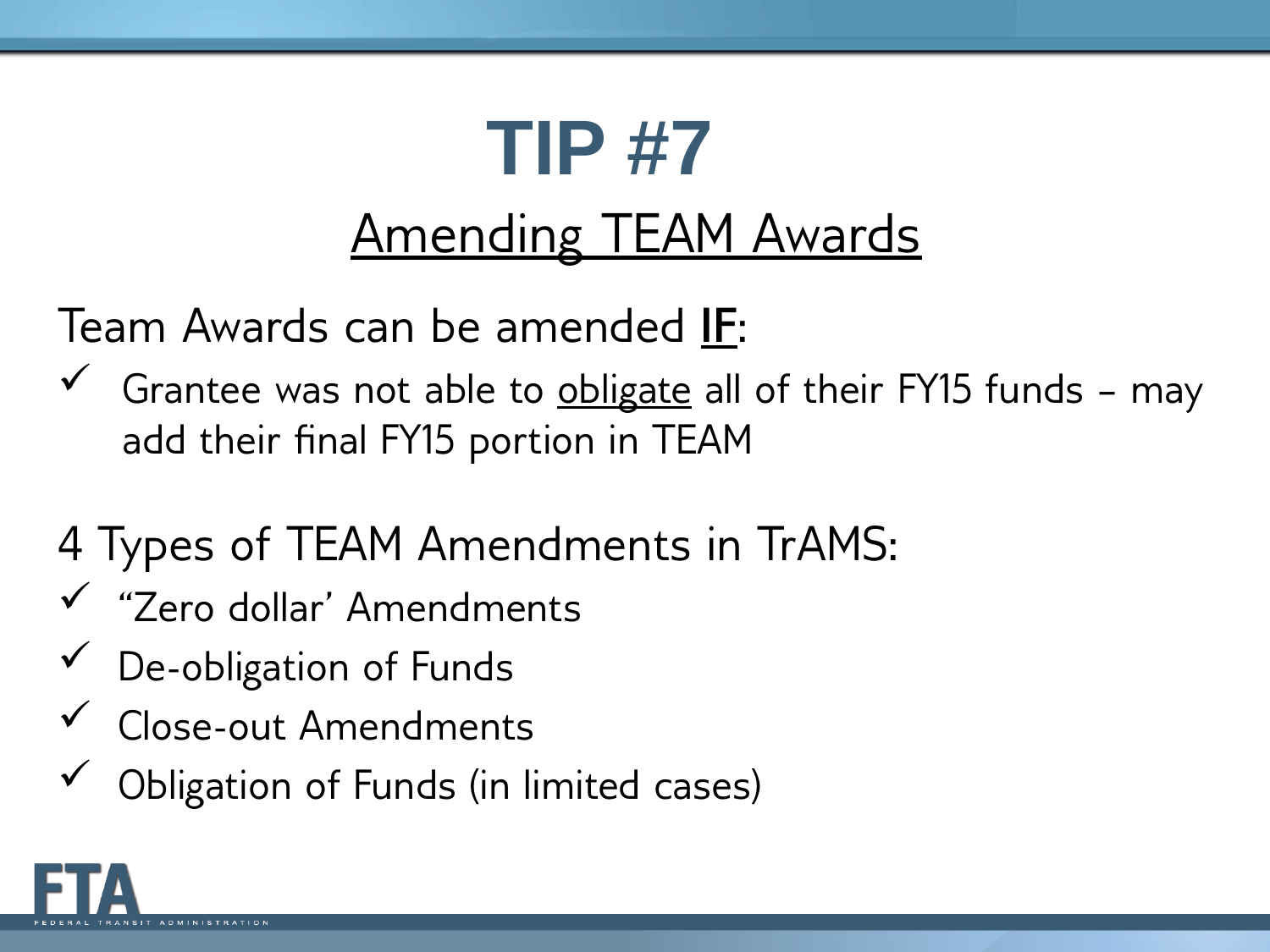

TIP #7
Amending TEAM Awards

Team Awards can be amended IF:
Grantee was not able to obligate all of their FY15 funds – may add their final FY15 portion in TEAM

4 Types of TEAM Amendments in TrAMS:
 “Zero dollar’ Amendments
 De-obligation of Funds
 Close-out Amendments
 Obligation of Funds (in limited cases)